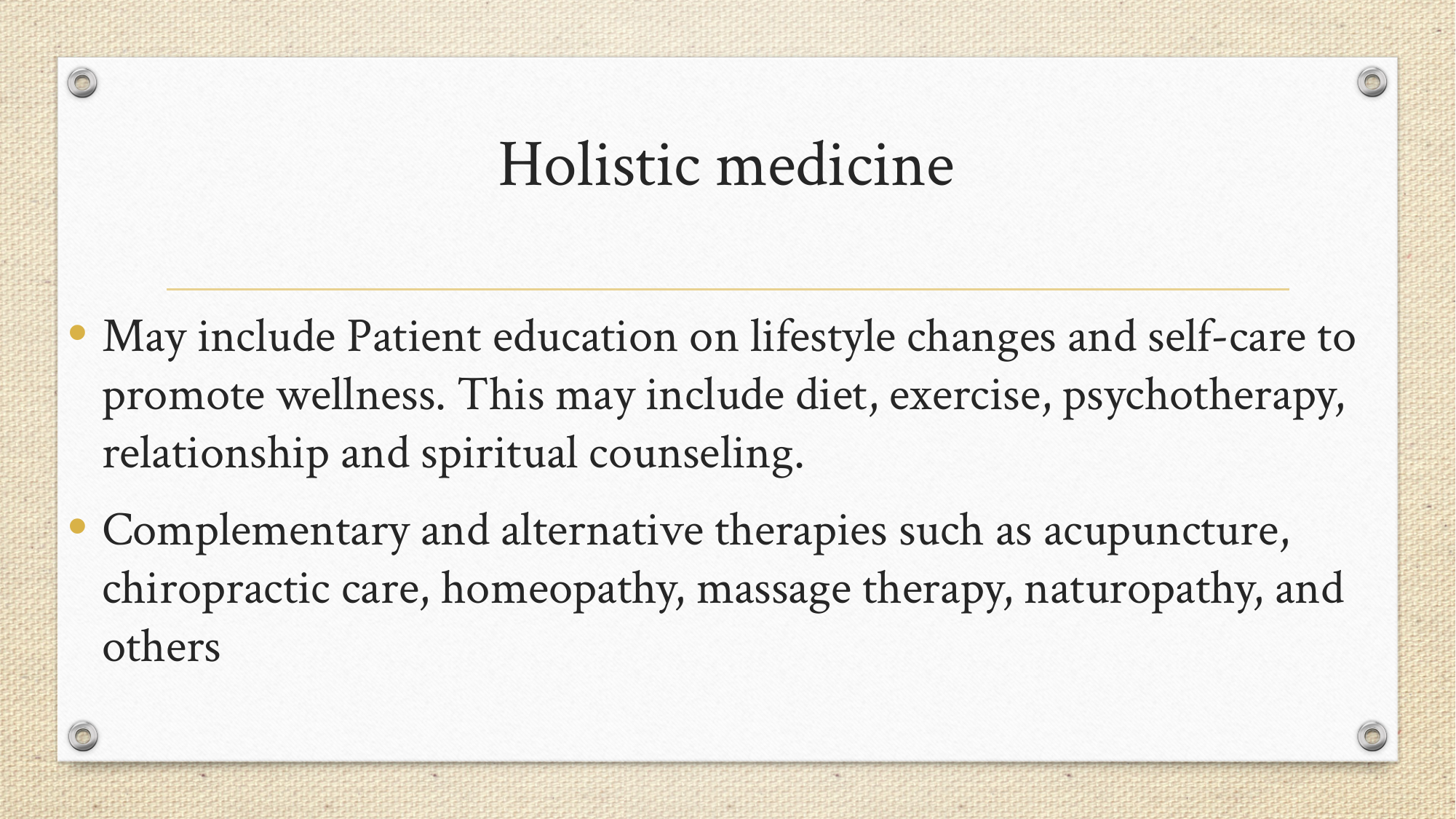

# Holistic medicine
May include Patient education on lifestyle changes and self-care to promote wellness. This may include diet, exercise, psychotherapy, relationship and spiritual counseling.
Complementary and alternative therapies such as acupuncture, chiropractic care, homeopathy, massage therapy, naturopathy, and others